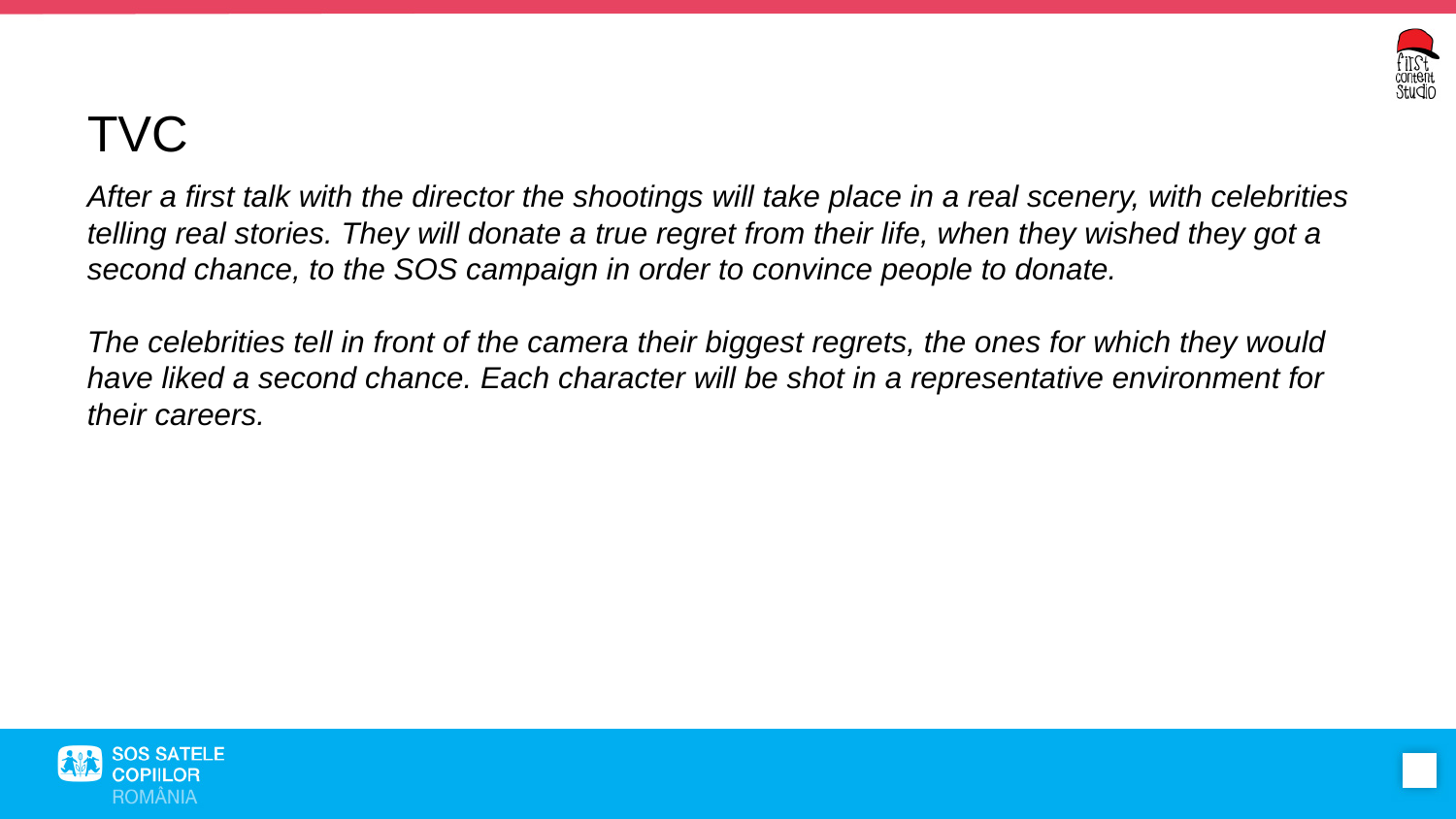

TVC
After a first talk with the director the shootings will take place in a real scenery, with celebrities telling real stories. They will donate a true regret from their life, when they wished they got a second chance, to the SOS campaign in order to convince people to donate.

The celebrities tell in front of the camera their biggest regrets, the ones for which they would have liked a second chance. Each character will be shot in a representative environment for their careers.